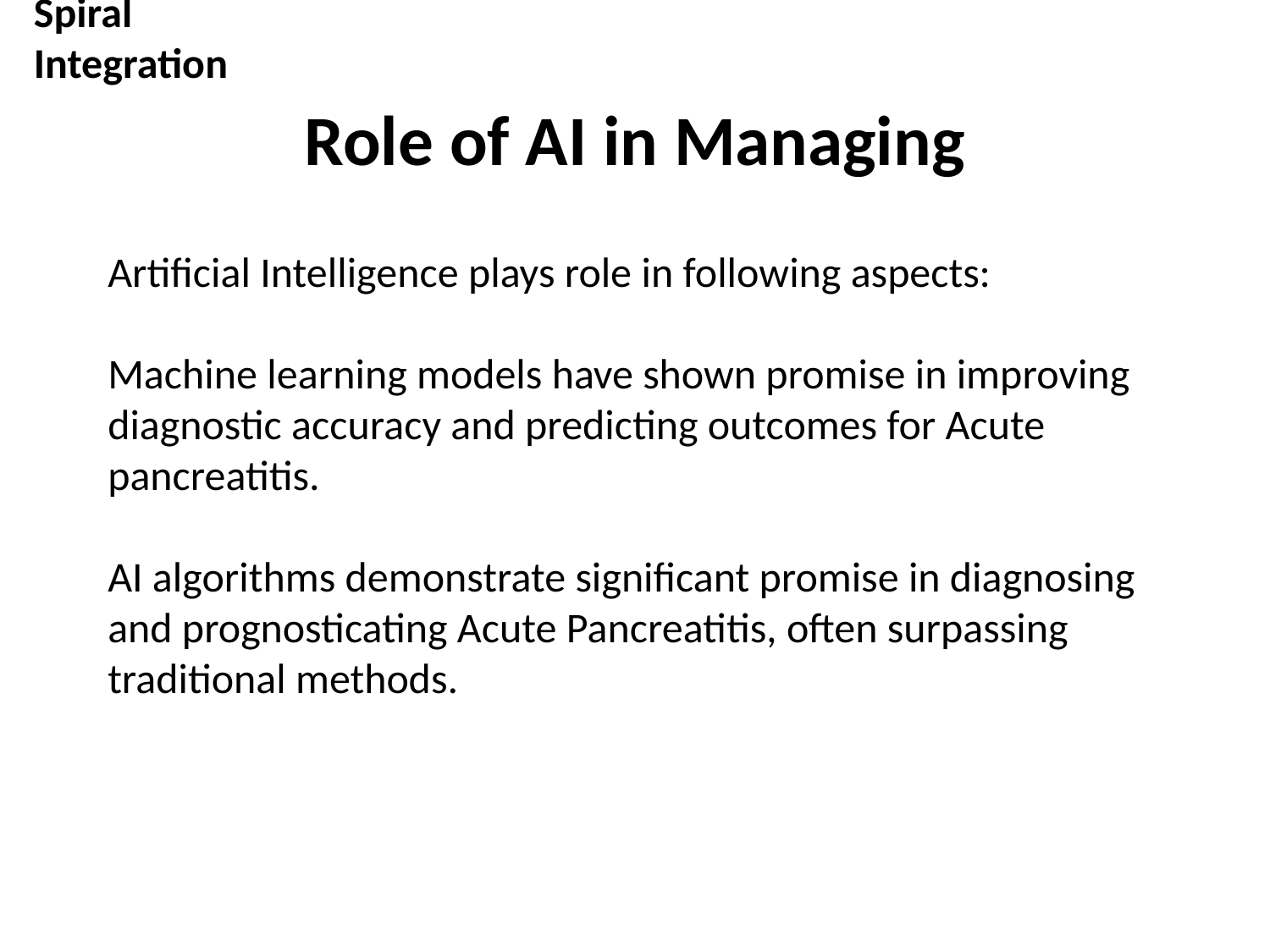

Spiral Integration
# Role of AI in Managing
Artificial Intelligence plays role in following aspects:

Machine learning models have shown promise in improving diagnostic accuracy and predicting outcomes for Acute pancreatitis.

AI algorithms demonstrate significant promise in diagnosing and prognosticating Acute Pancreatitis, often surpassing traditional methods.